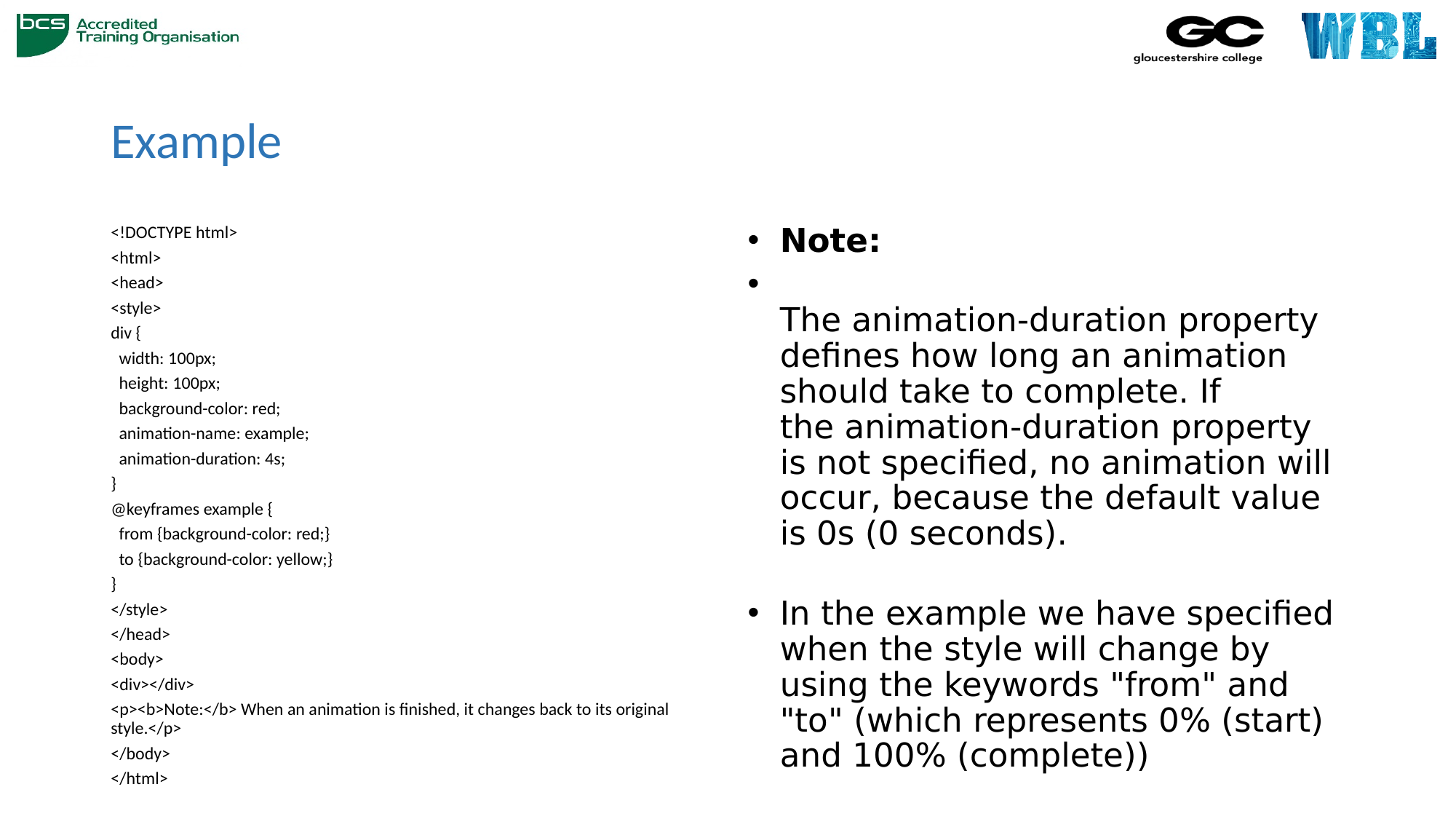

# Example
<!DOCTYPE html>
<html>
<head>
<style>
div {
  width: 100px;
  height: 100px;
  background-color: red;
  animation-name: example;
  animation-duration: 4s;
}
@keyframes example {
  from {background-color: red;}
  to {background-color: yellow;}
}
</style>
</head>
<body>
<div></div>
<p><b>Note:</b> When an animation is finished, it changes back to its original style.</p>
</body>
</html>
Note:
The animation-duration property defines how long an animation should take to complete. If the animation-duration property is not specified, no animation will occur, because the default value is 0s (0 seconds).
In the example we have specified when the style will change by using the keywords "from" and "to" (which represents 0% (start) and 100% (complete))